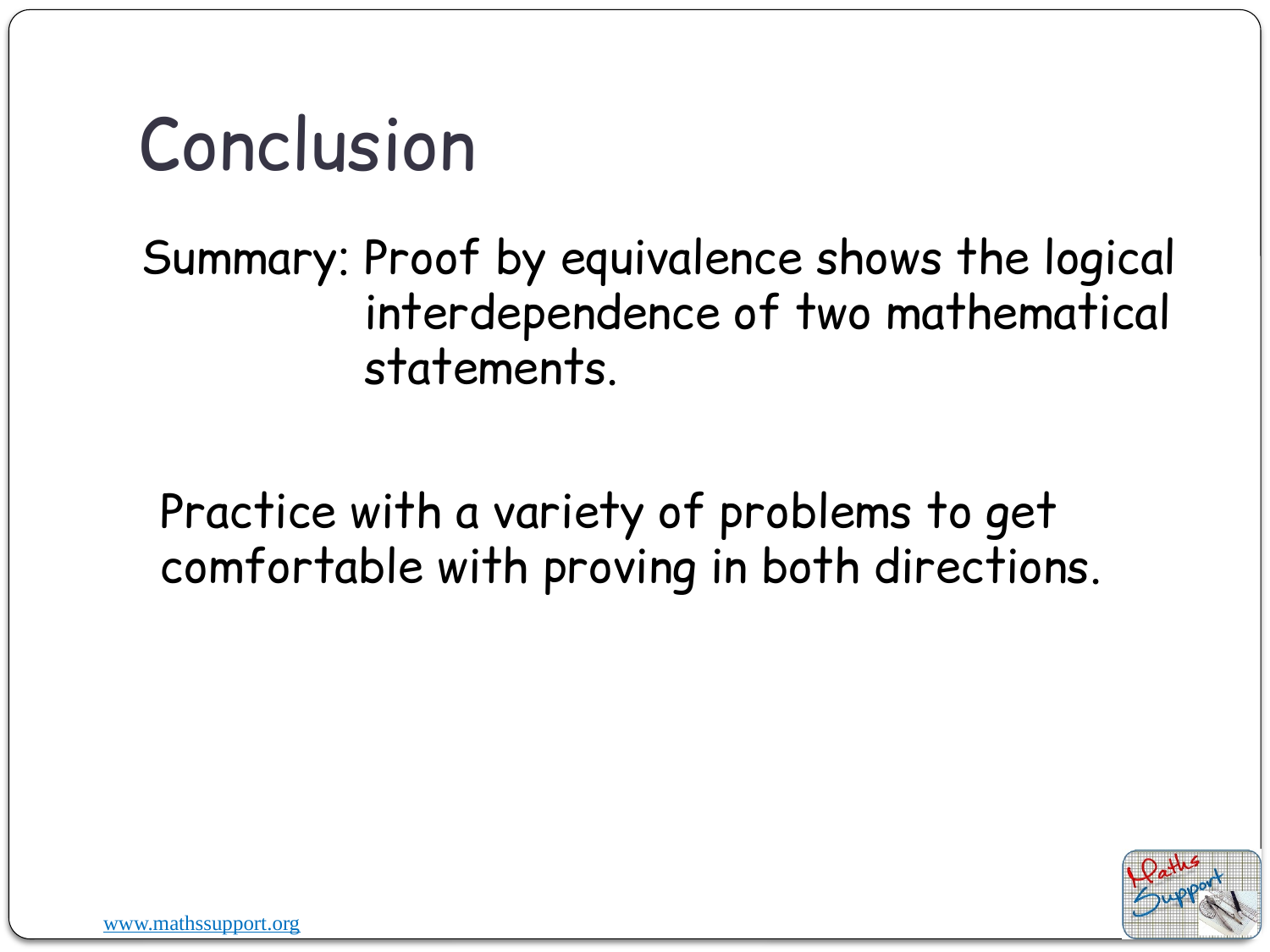

# Conclusion
Summary: Proof by equivalence shows the logical interdependence of two mathematical statements.
Practice with a variety of problems to get comfortable with proving in both directions.